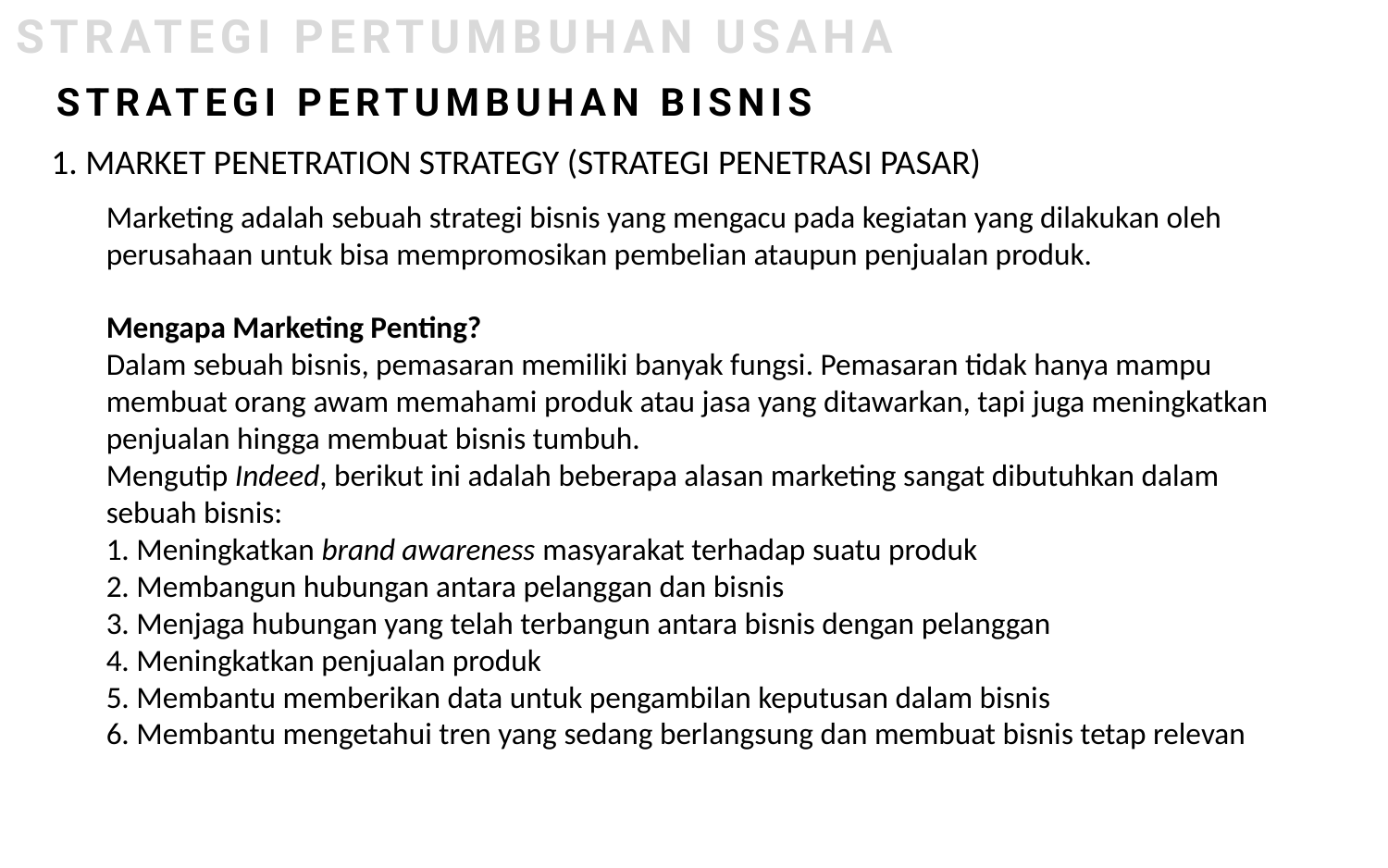

STRATEGI PERTUMBUHAN USAHA
STRATEGI PERTUMBUHAN BISNIS
1. MARKET PENETRATION STRATEGY (STRATEGI PENETRASI PASAR)
Marketing adalah sebuah strategi bisnis yang mengacu pada kegiatan yang dilakukan oleh perusahaan untuk bisa mempromosikan pembelian ataupun penjualan produk.

Mengapa Marketing Penting?
Dalam sebuah bisnis, pemasaran memiliki banyak fungsi. Pemasaran tidak hanya mampu membuat orang awam memahami produk atau jasa yang ditawarkan, tapi juga meningkatkan penjualan hingga membuat bisnis tumbuh.
Mengutip Indeed, berikut ini adalah beberapa alasan marketing sangat dibutuhkan dalam sebuah bisnis:
1. Meningkatkan brand awareness masyarakat terhadap suatu produk
2. Membangun hubungan antara pelanggan dan bisnis
3. Menjaga hubungan yang telah terbangun antara bisnis dengan pelanggan
4. Meningkatkan penjualan produk
5. Membantu memberikan data untuk pengambilan keputusan dalam bisnis
6. Membantu mengetahui tren yang sedang berlangsung dan membuat bisnis tetap relevan